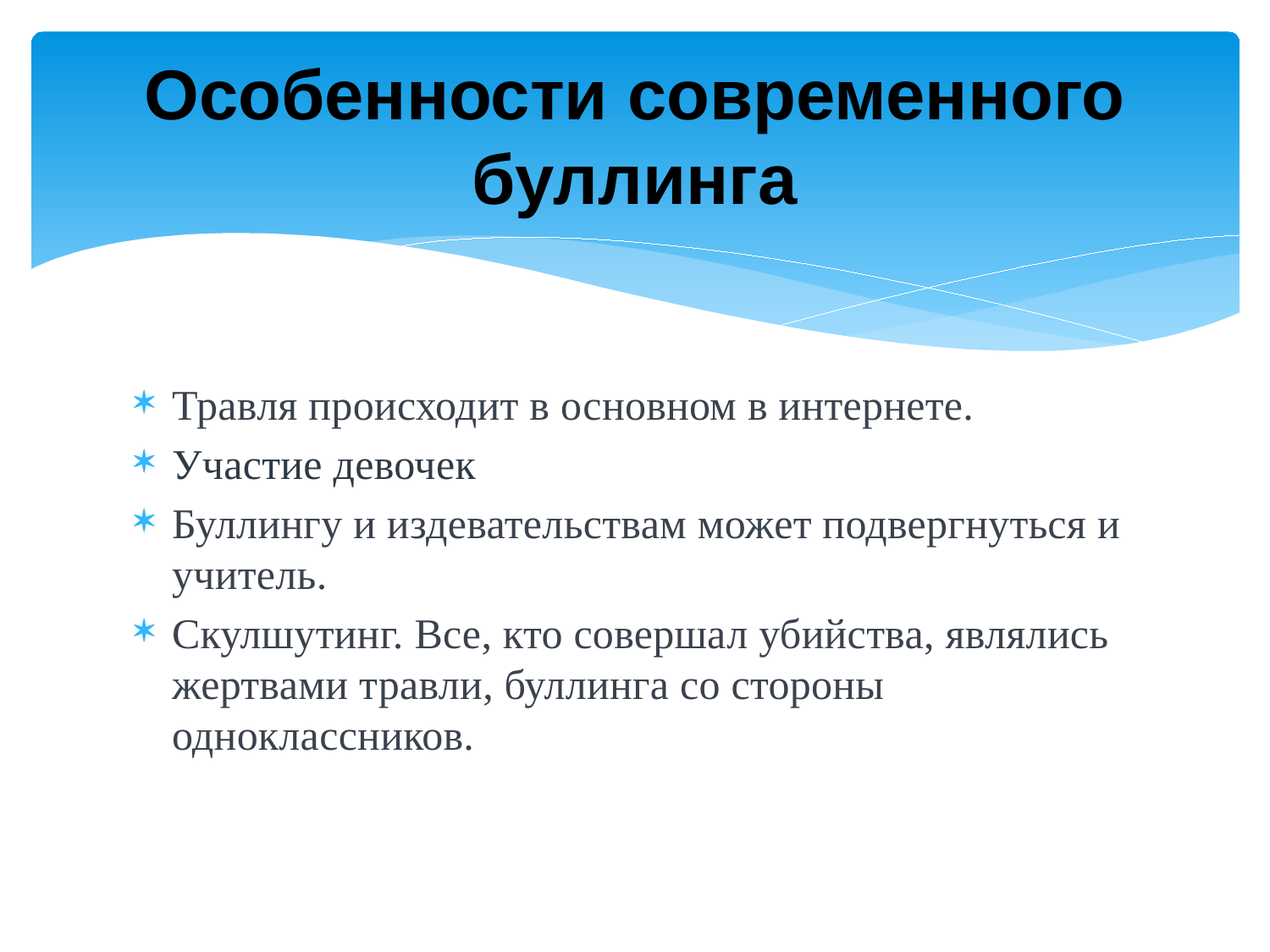

# Особенности современного буллинга
Травля происходит в основном в интернете.
Участие девочек
Буллингу и издевательствам может подвергнуться и учитель.
Скулшутинг. Все, кто совершал убийства, являлись жертвами травли, буллинга со стороны одноклассников.